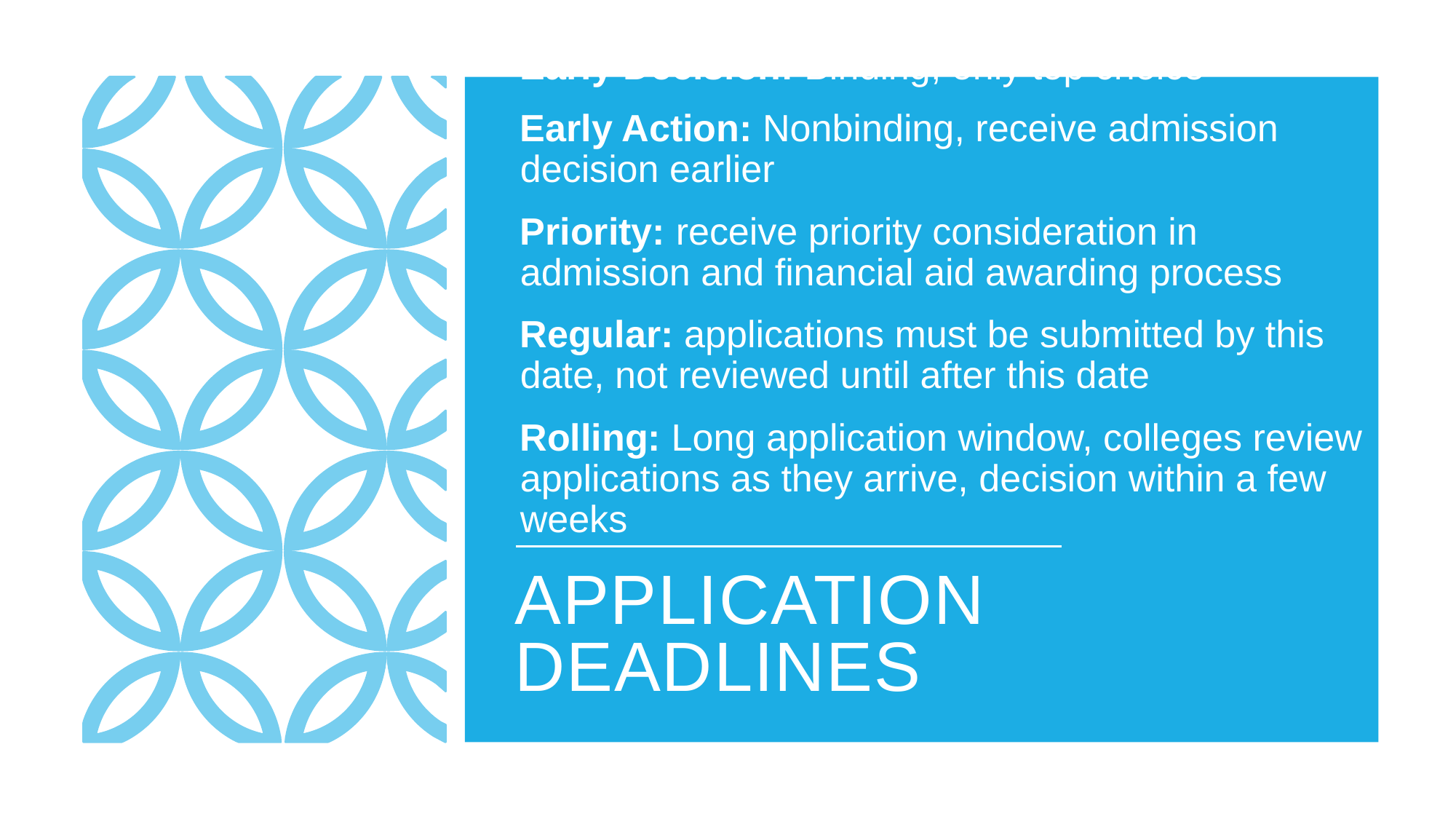

Early Decision: Binding, only top choice
Early Action: Nonbinding, receive admission decision earlier
Priority: receive priority consideration in admission and financial aid awarding process
Regular: applications must be submitted by this date, not reviewed until after this date
Rolling: Long application window, colleges review applications as they arrive, decision within a few weeks

# Application Deadlines